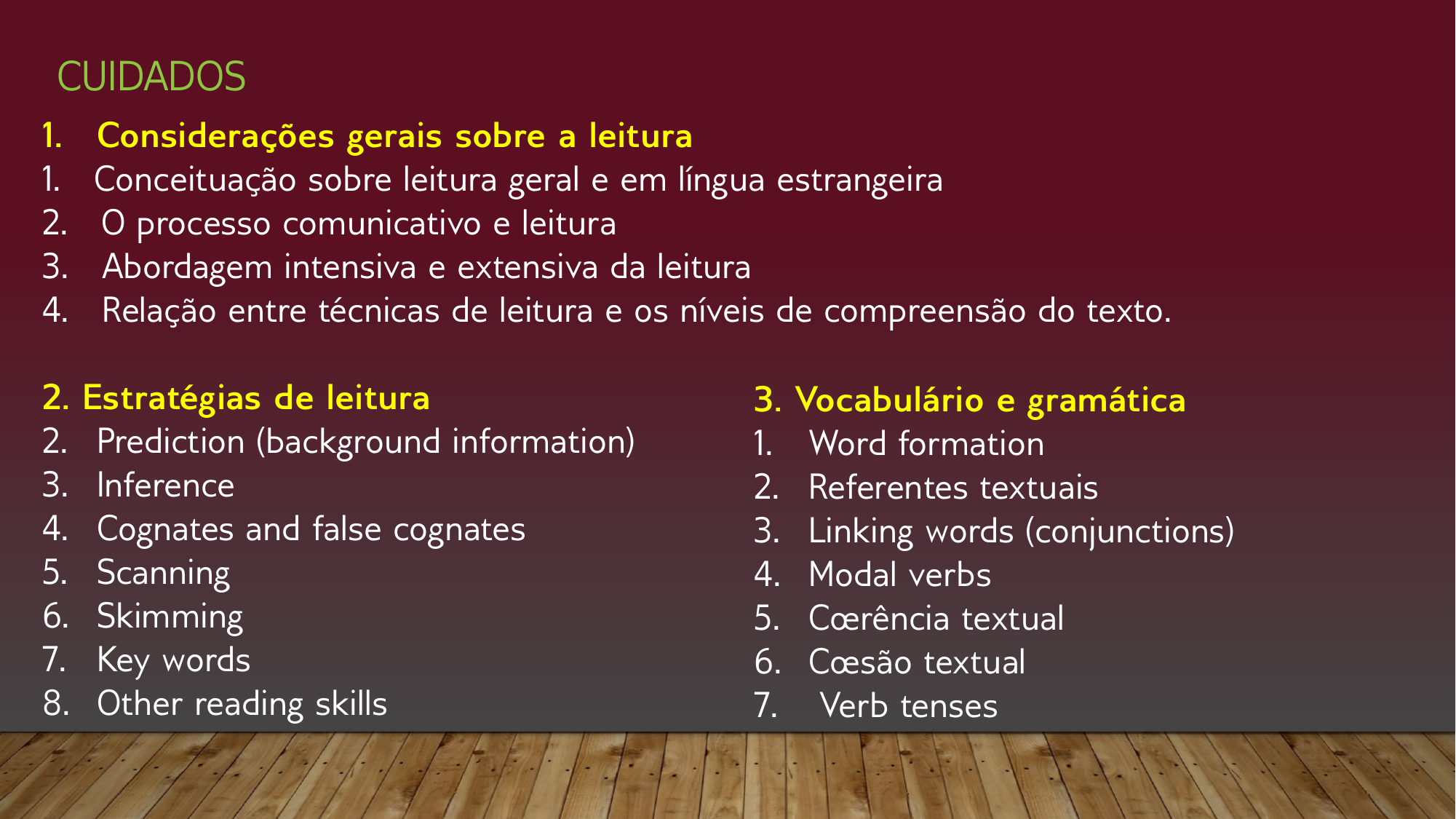

CUIDADOS
Considerações gerais sobre a leitura
1.   Conceituação sobre leitura geral e em língua estrangeira
2.   O processo comunicativo e leitura
3.   Abordagem intensiva e extensiva da leitura
4.   Relação entre técnicas de leitura e os níveis de compreensão do texto.

2. Estratégias de leitura
Prediction (background information)
Inference
Cognates and false cognates
Scanning
Skimming
Key words
Other reading skills
3. Vocabulário e gramática
Word formation
Referentes textuais
Linking words (conjunctions)
Modal verbs
Coerência textual
Coesão textual
 Verb tenses